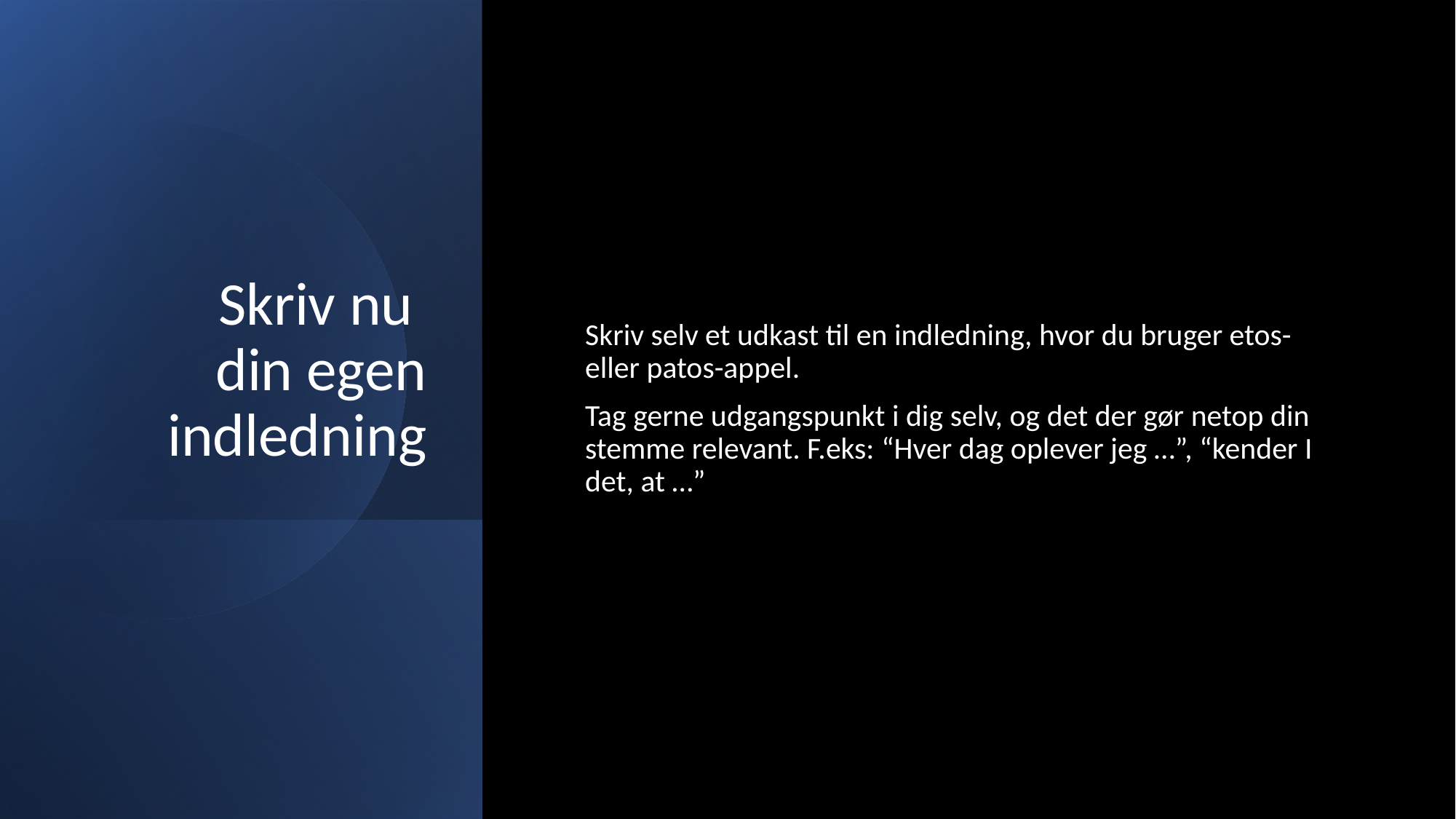

# Skriv nu din egen indledning
Skriv selv et udkast til en indledning, hvor du bruger etos- eller patos-appel.
Tag gerne udgangspunkt i dig selv, og det der gør netop din stemme relevant. F.eks: “Hver dag oplever jeg …”, “kender I det, at …”